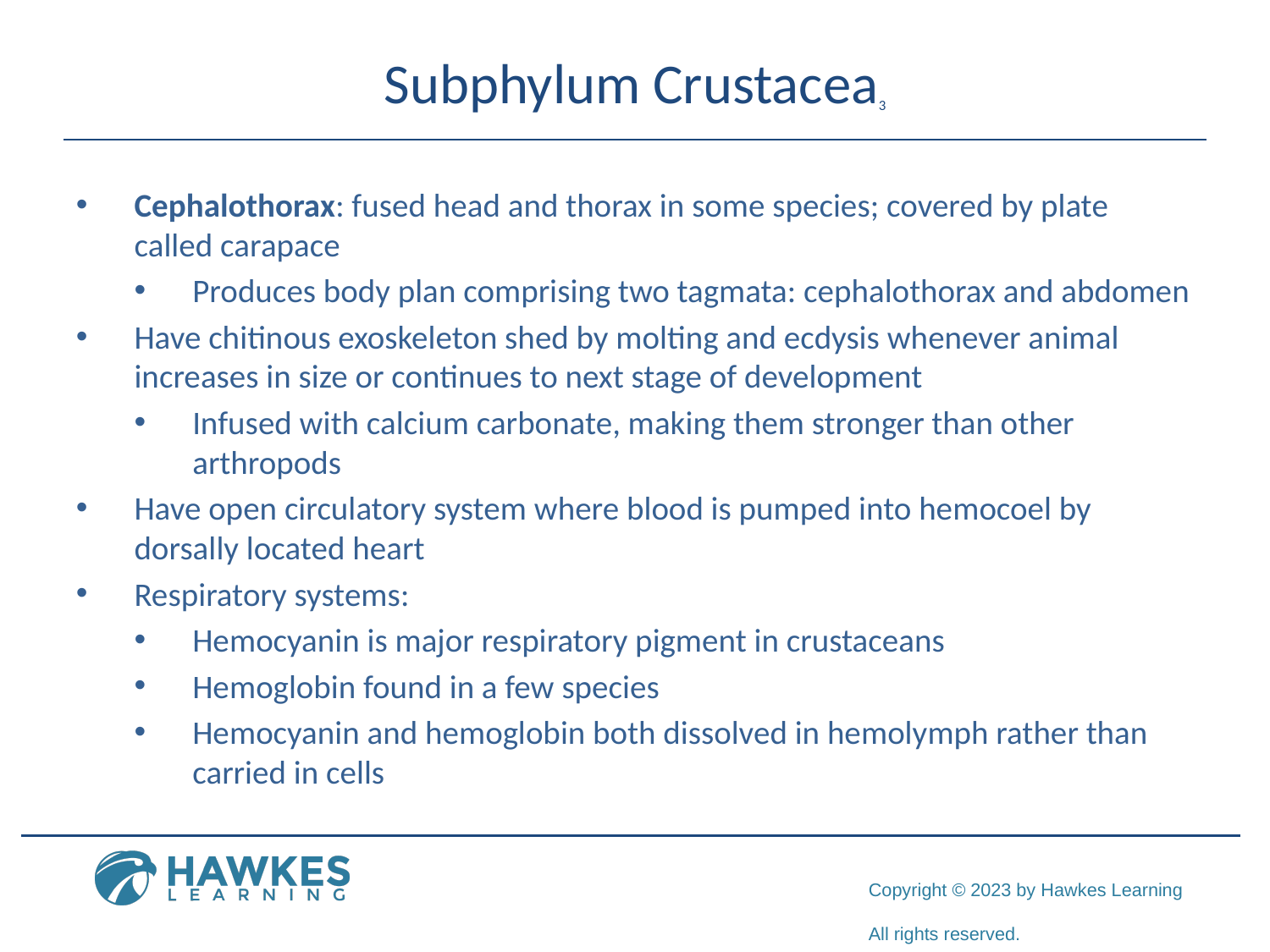

# Subphylum Crustacea3
Cephalothorax: fused head and thorax in some species; covered by plate called carapace
Produces body plan comprising two tagmata: cephalothorax and abdomen
Have chitinous exoskeleton shed by molting and ecdysis whenever animal increases in size or continues to next stage of development
Infused with calcium carbonate, making them stronger than other arthropods
Have open circulatory system where blood is pumped into hemocoel by dorsally located heart
Respiratory systems:
Hemocyanin is major respiratory pigment in crustaceans
Hemoglobin found in a few species
Hemocyanin and hemoglobin both dissolved in hemolymph rather than carried in cells